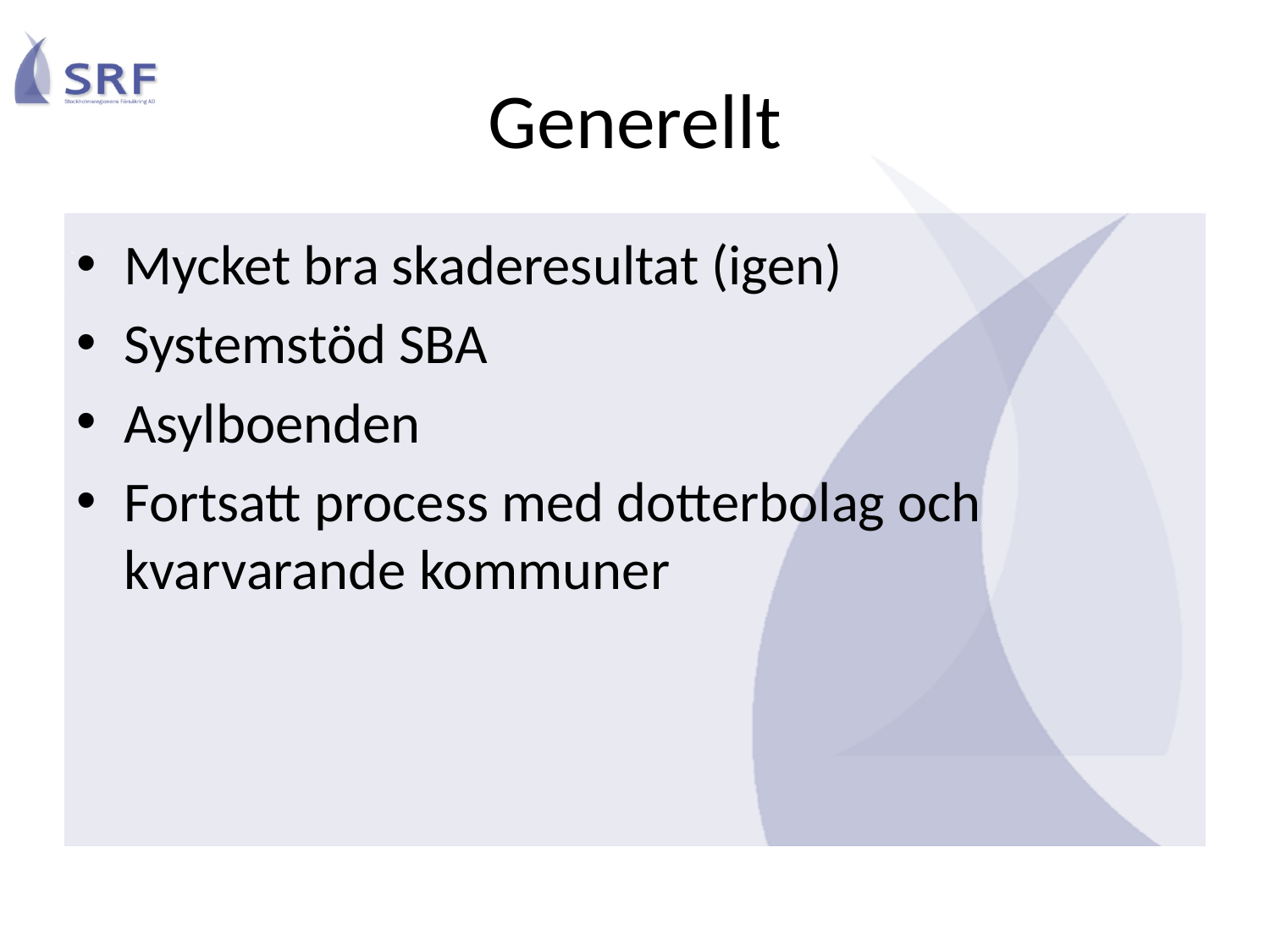

# Generellt
Mycket bra skaderesultat (igen)
Systemstöd SBA
Asylboenden
Fortsatt process med dotterbolag och kvarvarande kommuner